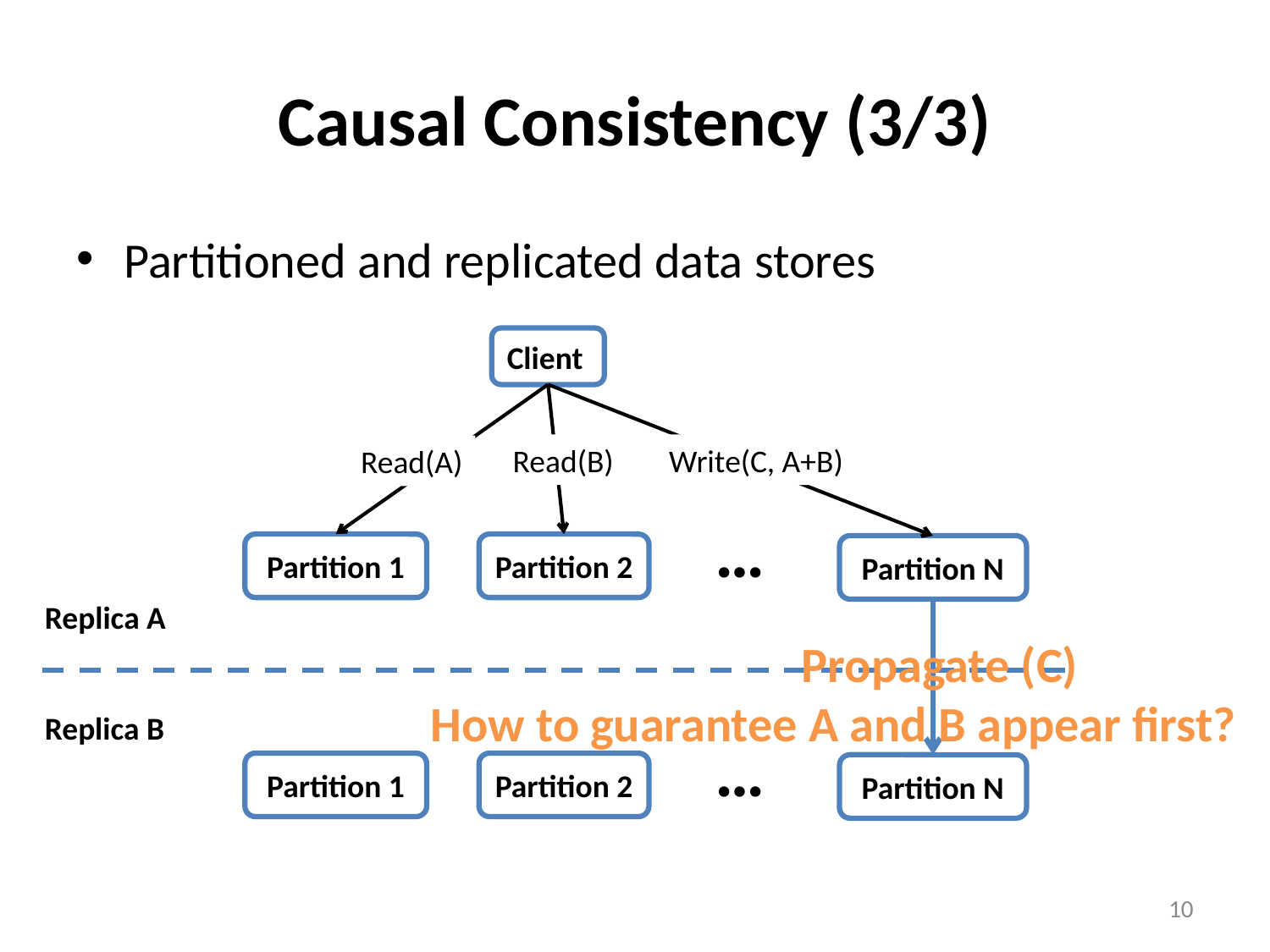

# Causal Consistency (3/3)
Partitioned and replicated data stores
Client
Read(B)
Write(C, A+B)
Read(A)
…
Partition 1
Partition 2
Partition N
Replica A
                   Propagate (C)
How to guarantee A and B appear first?
Replica B
…
Partition 1
Partition 2
Partition N
10